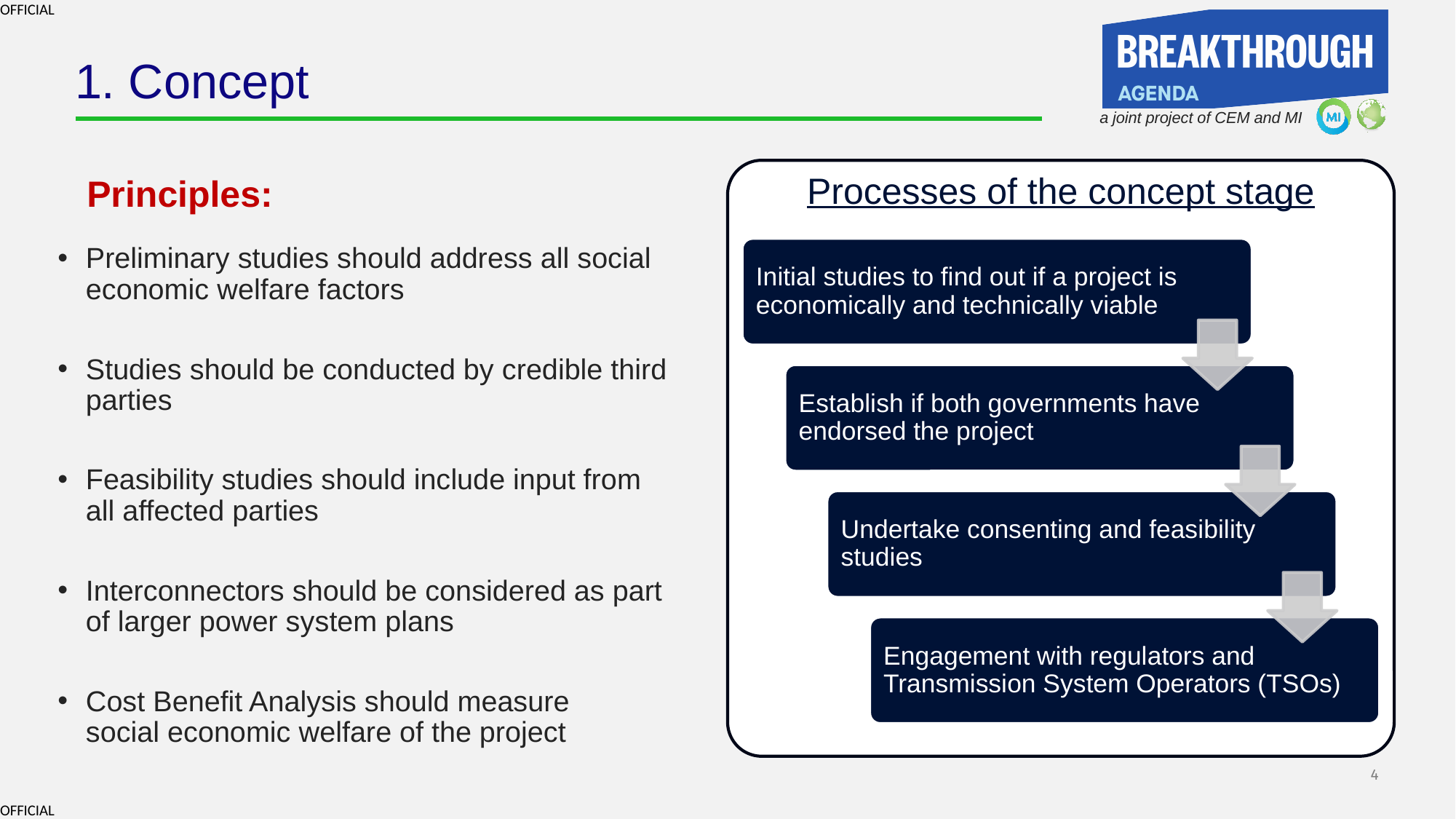

# 1. Concept

Principles:
Processes of the concept stage
Preliminary studies should address all social economic welfare factors

Studies should be conducted by credible third parties

Feasibility studies should include input from all affected parties

Interconnectors should be considered as part of larger power system plans

Cost Benefit Analysis should measure social economic welfare of the project
Initial studies to find out if a project is economically and technically viable
Establish if both governments have endorsed the project
Undertake consenting and feasibility studies
Engagement with regulators and Transmission System Operators (TSOs)